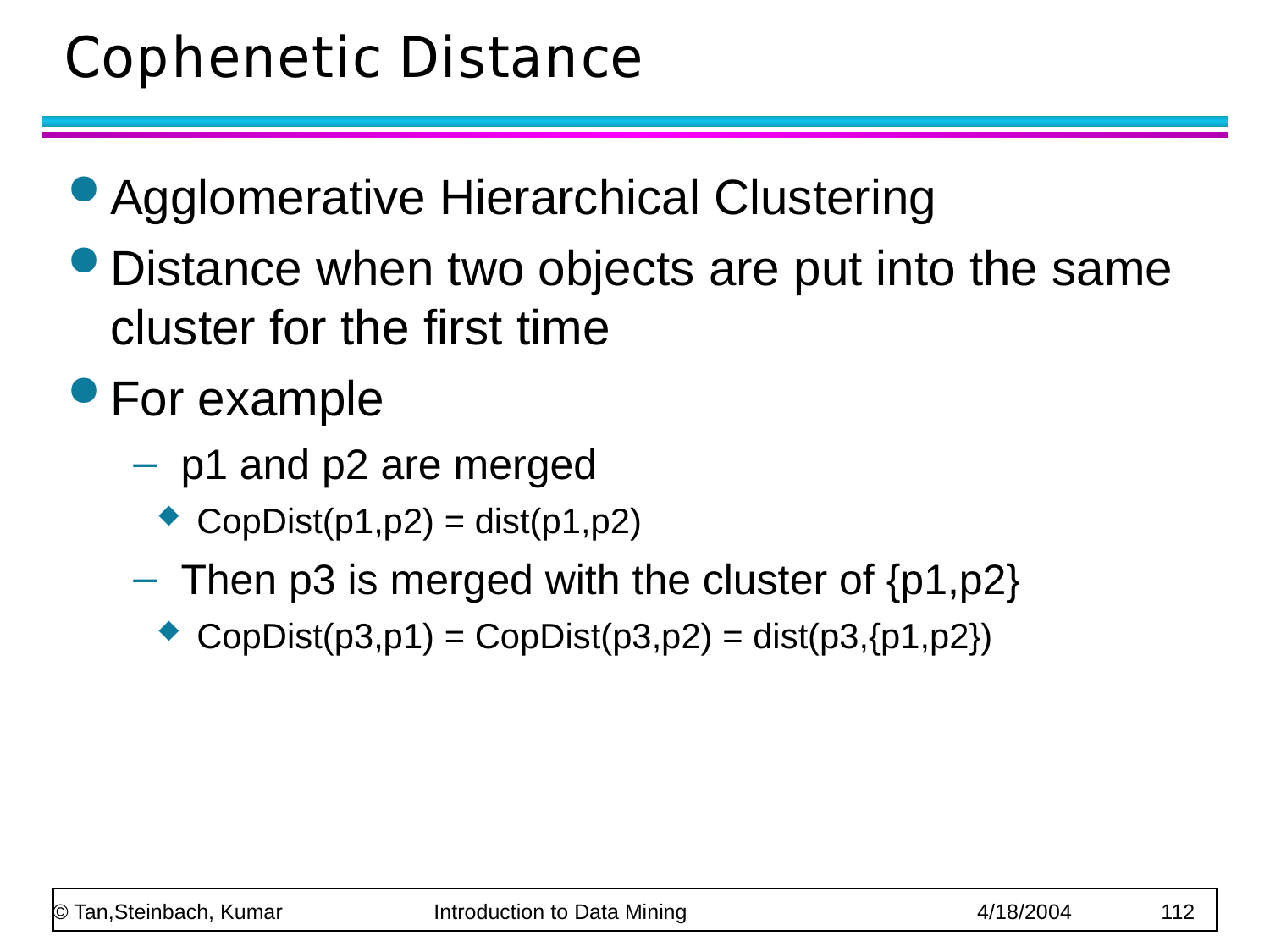

# Cophenetic Distance
Agglomerative Hierarchical Clustering
Distance when two objects are put into the same cluster for the first time
For example
p1 and p2 are merged
CopDist(p1,p2) = dist(p1,p2)
Then p3 is merged with the cluster of {p1,p2}
CopDist(p3,p1) = CopDist(p3,p2) = dist(p3,{p1,p2})